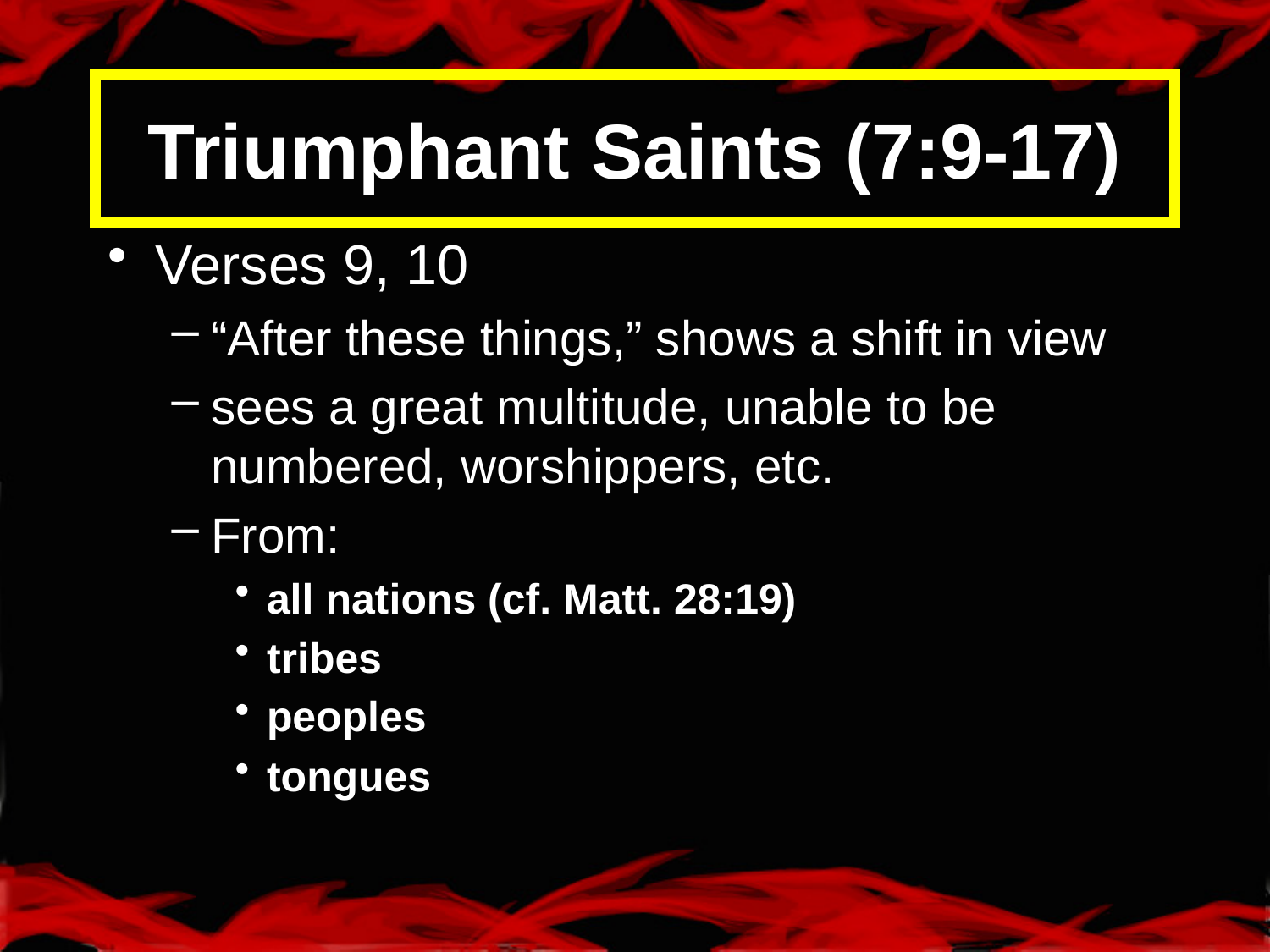

# Triumphant Saints (7:9-17)
Verses 9, 10
“After these things,” shows a shift in view
sees a great multitude, unable to be numbered, worshippers, etc.
From:
all nations (cf. Matt. 28:19)
tribes
peoples
tongues